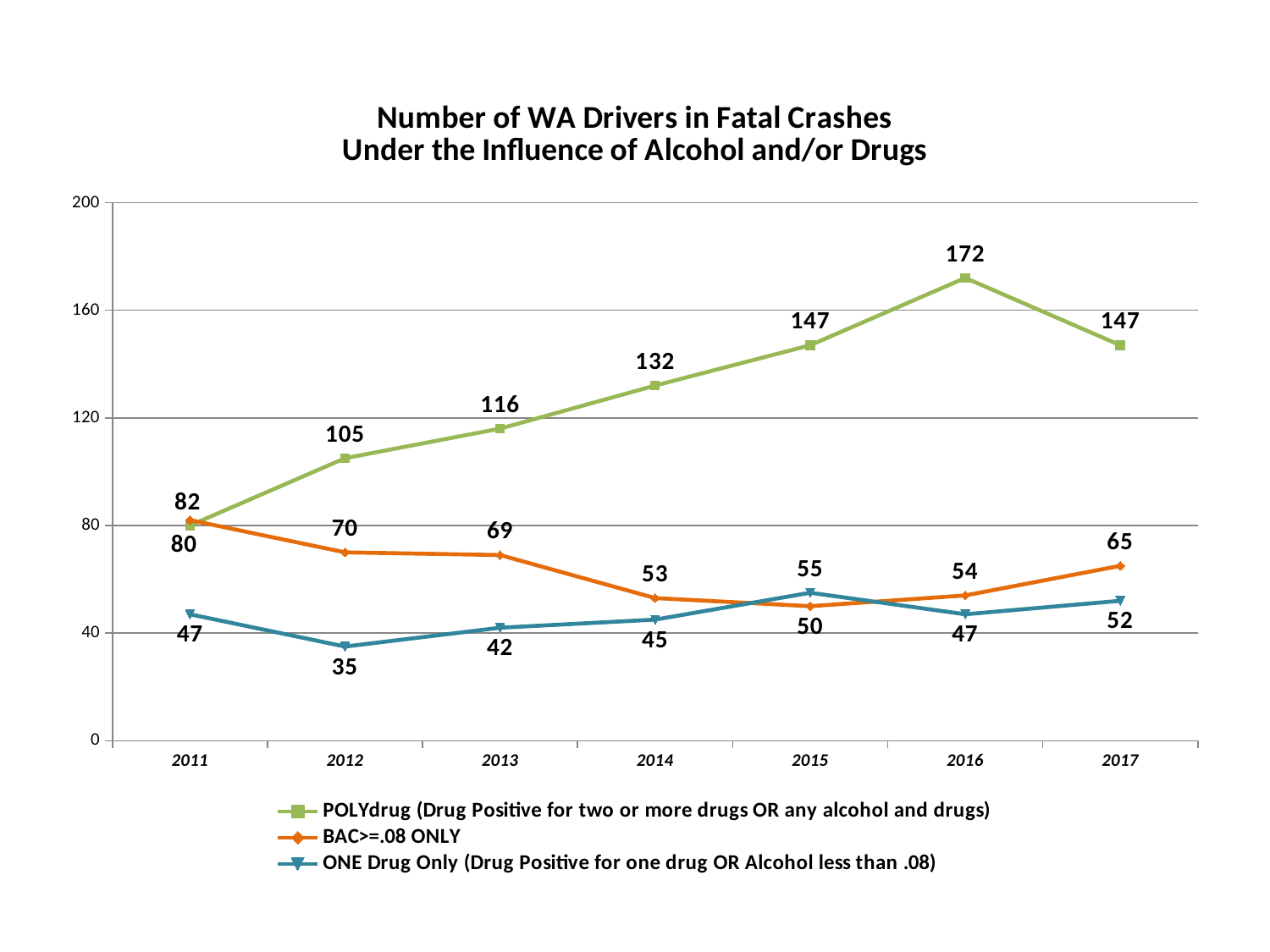

### Chart: Number of WA Drivers in Fatal Crashes
Under the Influence of Alcohol and/or Drugs

| Category | POLYdrug (Drug Positive for two or more drugs OR any alcohol and drugs) | BAC>=.08 ONLY | ONE Drug Only (Drug Positive for one drug OR Alcohol less than .08) |
|---|---|---|---|
| 2011 | 80.0 | 82.0 | 47.0 |
| 2012 | 105.0 | 70.0 | 35.0 |
| 2013 | 116.0 | 69.0 | 42.0 |
| 2014 | 132.0 | 53.0 | 45.0 |
| 2015 | 147.0 | 50.0 | 55.0 |
| 2016 | 172.0 | 54.0 | 47.0 |
| 2017 | 147.0 | 65.0 | 52.0 |